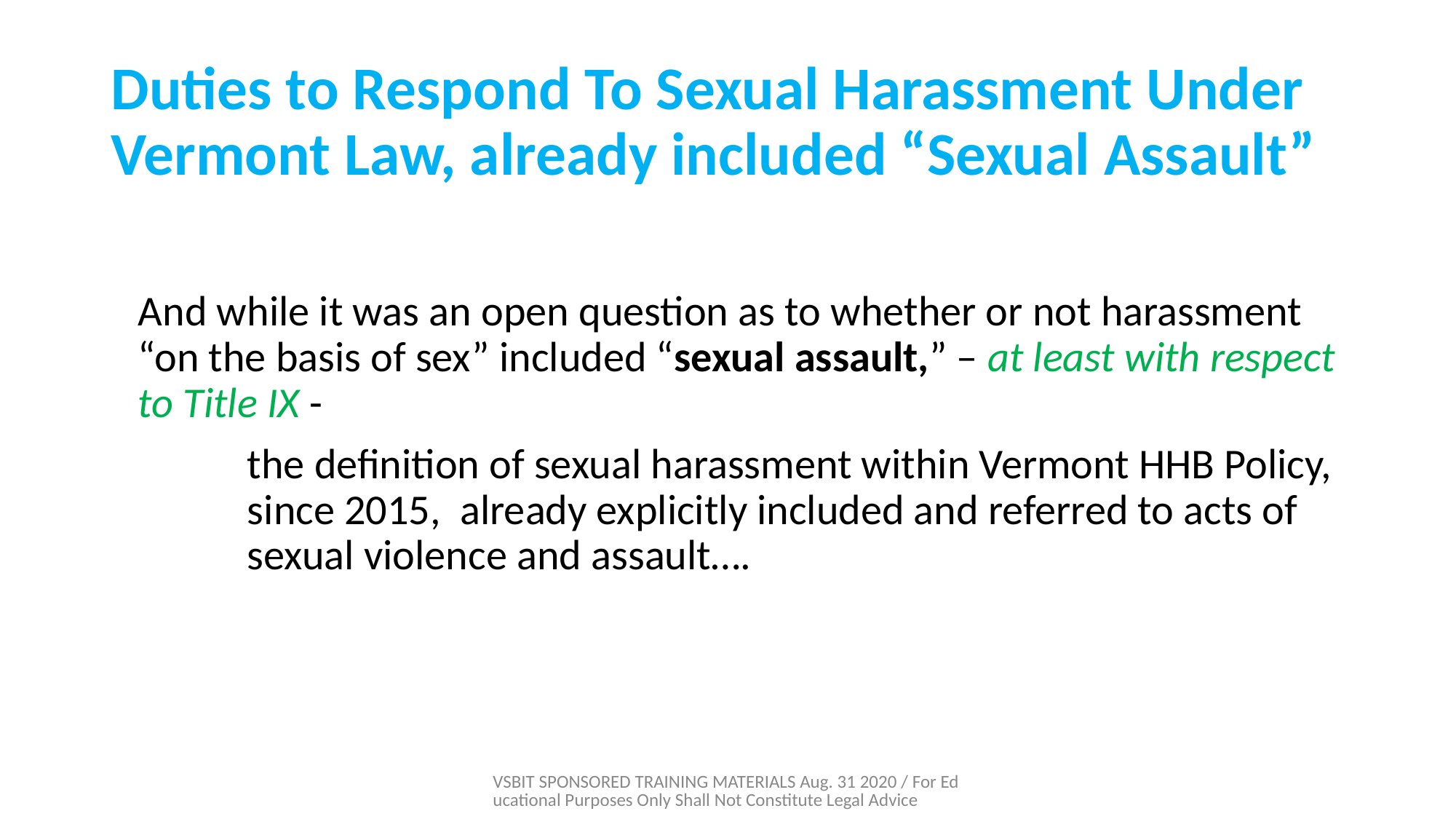

# Duties to Respond To Sexual Harassment Under Vermont Law, already included “Sexual Assault”

And while it was an open question as to whether or not harassment “on the basis of sex” included “sexual assault,” – at least with respect to Title IX -
the definition of sexual harassment within Vermont HHB Policy, since 2015,  already explicitly included and referred to acts of sexual violence and assault….

VSBIT SPONSORED TRAINING MATERIALS Aug. 31 2020 / For Educational Purposes Only Shall Not Constitute Legal Advice